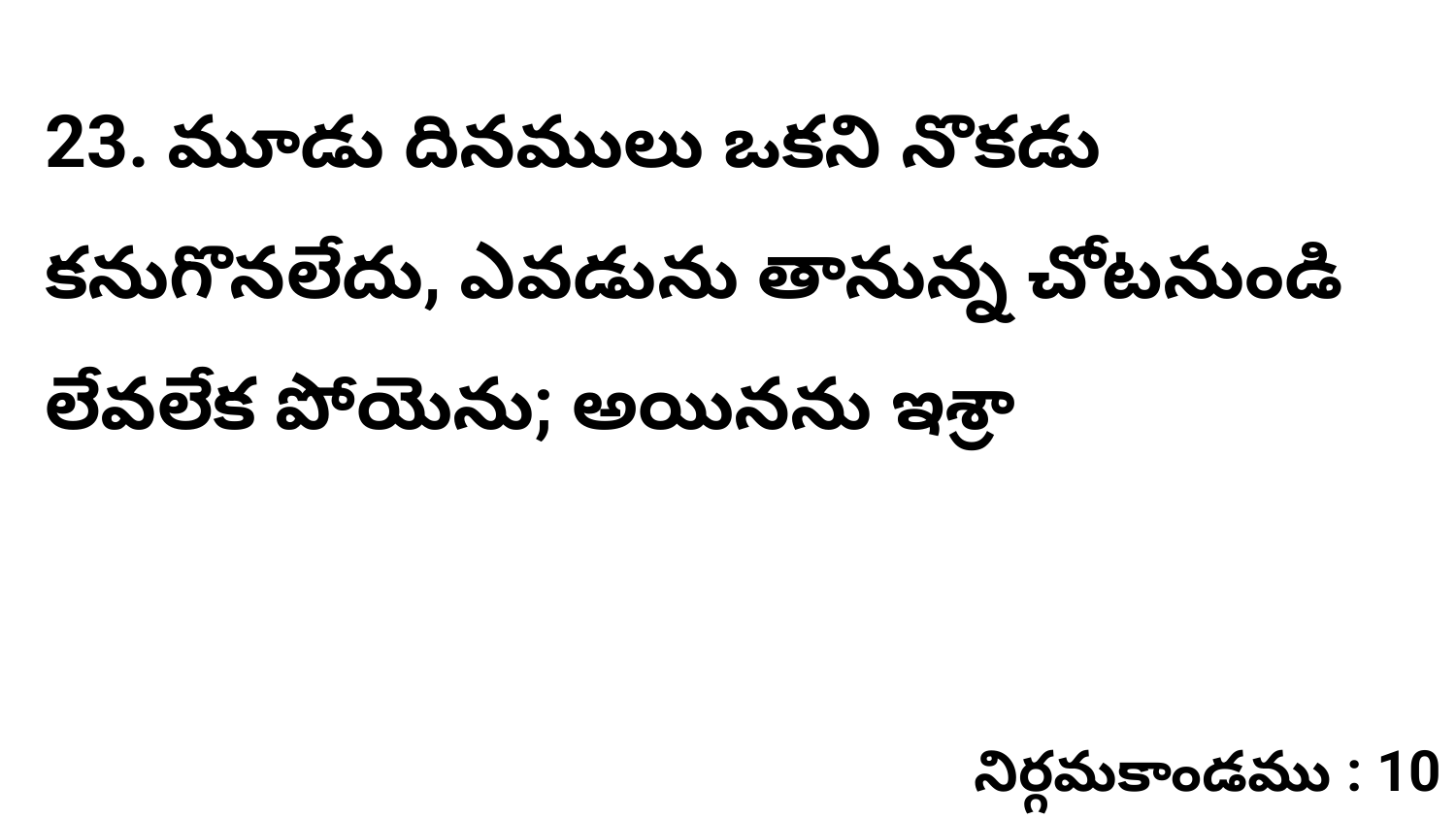

23. మూడు దినములు ఒకని నొకడు కనుగొనలేదు, ఎవడును తానున్న చోటనుండి లేవలేక పోయెను; అయినను ఇశ్రా
నిర్గమకాండము : 10